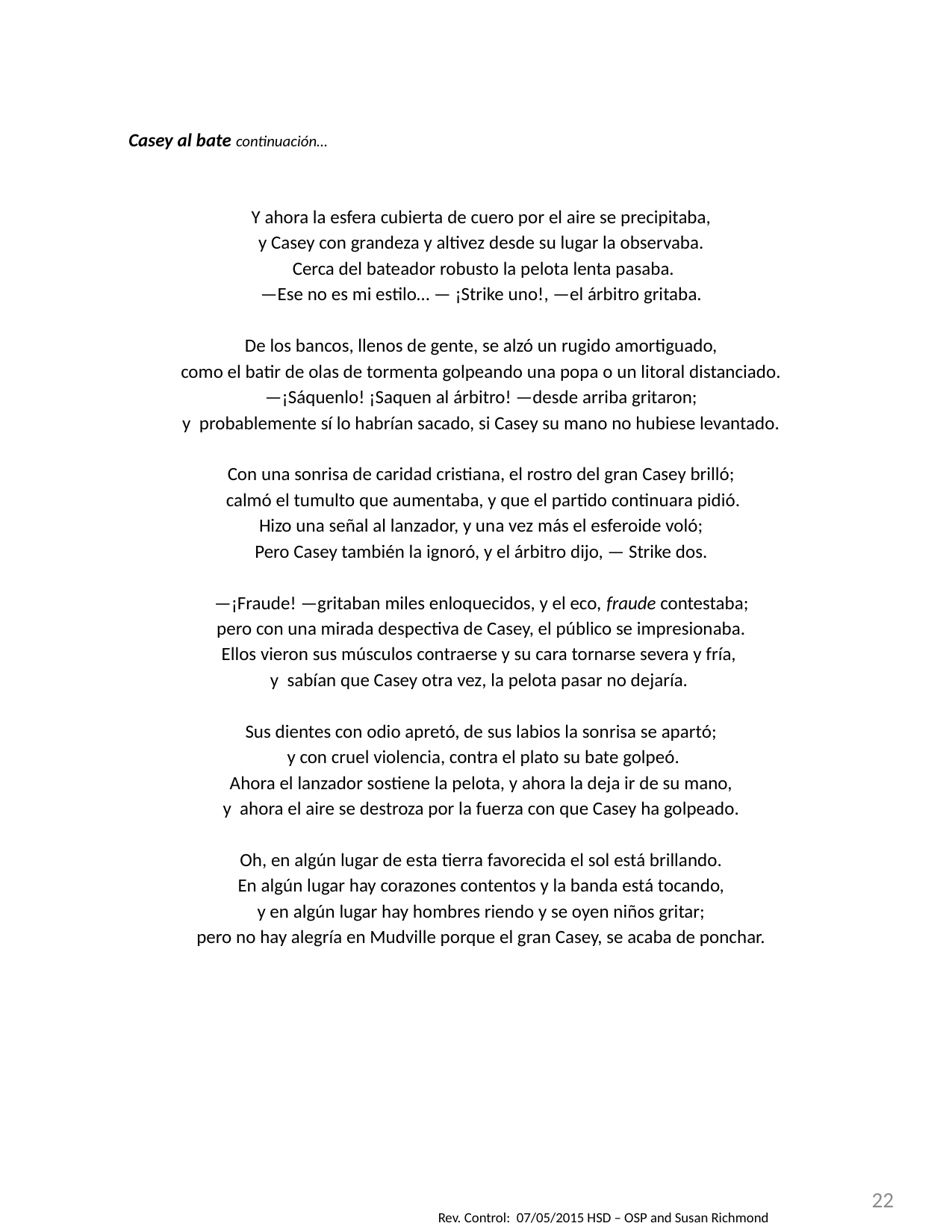

Casey al bate continuación…

Y ahora la esfera cubierta de cuero por el aire se precipitaba,
y Casey con grandeza y altivez desde su lugar la observaba.
 Cerca del bateador robusto la pelota lenta pasaba.
—Ese no es mi estilo… — ¡Strike uno!, —el árbitro gritaba.

De los bancos, llenos de gente, se alzó un rugido amortiguado,
como el batir de olas de tormenta golpeando una popa o un litoral distanciado.
—¡Sáquenlo! ¡Saquen al árbitro! —desde arriba gritaron;
y  probablemente sí lo habrían sacado, si Casey su mano no hubiese levantado.

Con una sonrisa de caridad cristiana, el rostro del gran Casey brilló;
 calmó el tumulto que aumentaba, y que el partido continuara pidió.
Hizo una señal al lanzador, y una vez más el esferoide voló;
Pero Casey también la ignoró, y el árbitro dijo, — Strike dos.

—¡Fraude! —gritaban miles enloquecidos, y el eco, fraude contestaba;
pero con una mirada despectiva de Casey, el público se impresionaba.
Ellos vieron sus músculos contraerse y su cara tornarse severa y fría,
y  sabían que Casey otra vez, la pelota pasar no dejaría.

Sus dientes con odio apretó, de sus labios la sonrisa se apartó;
 y con cruel violencia, contra el plato su bate golpeó.
Ahora el lanzador sostiene la pelota, y ahora la deja ir de su mano,
y  ahora el aire se destroza por la fuerza con que Casey ha golpeado.

Oh, en algún lugar de esta tierra favorecida el sol está brillando.
En algún lugar hay corazones contentos y la banda está tocando,
y en algún lugar hay hombres riendo y se oyen niños gritar;
pero no hay alegría en Mudville porque el gran Casey, se acaba de ponchar.
22